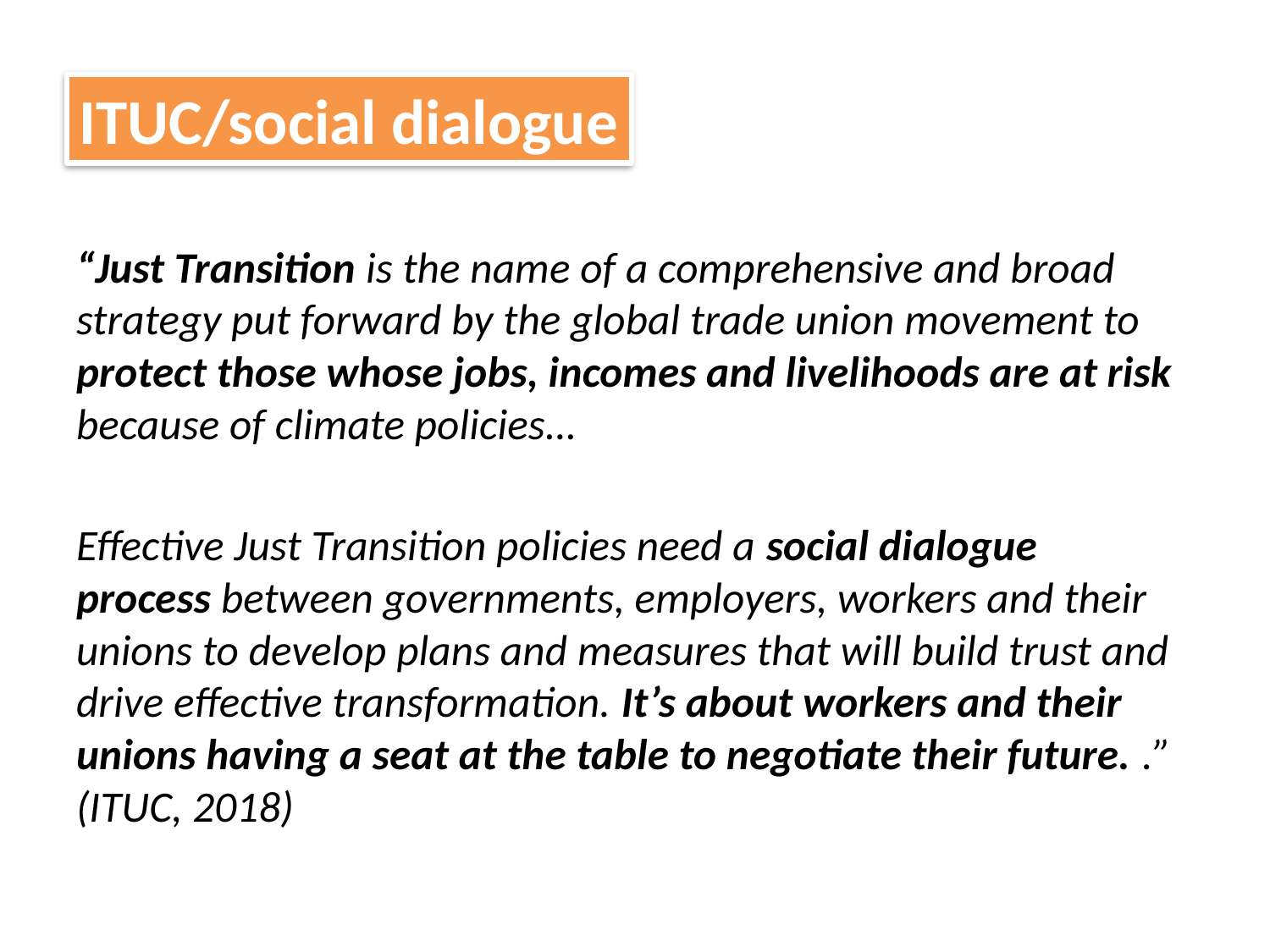

ITUC/social dialogue
“Just Transition is the name of a comprehensive and broad strategy put forward by the global trade union movement to protect those whose jobs, incomes and livelihoods are at risk because of climate policies…

Effective Just Transition policies need a social dialogue process between governments, employers, workers and their unions to develop plans and measures that will build trust and drive effective transformation. It’s about workers and their unions having a seat at the table to negotiate their future. .” (ITUC, 2018)